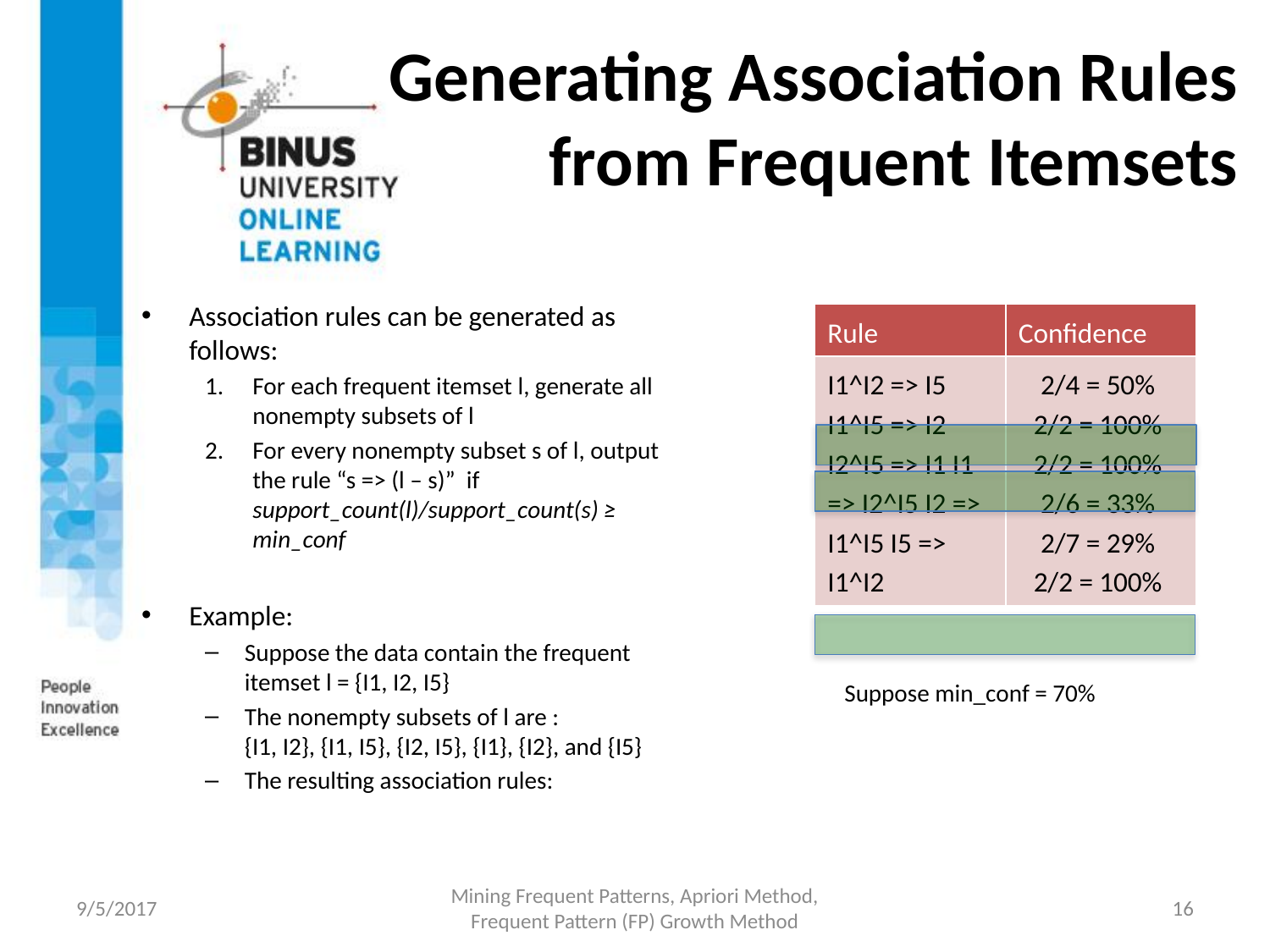

# Generating Association Rules from Frequent Itemsets
Association rules can be generated as follows:
For each frequent itemset l, generate all nonempty subsets of l
For every nonempty subset s of l, output the rule “s => (l – s)”  if support_count(l)/support_count(s) ≥ min_conf

Example:
Suppose the data contain the frequent itemset l = {I1, I2, I5}
The nonempty subsets of l are :
{I1, I2}, {I1, I5}, {I2, I5}, {I1}, {I2}, and {I5}
The resulting association rules:

| Rule | Confidence |
| --- | --- |
| I1^I2 => I5 I1^I5 => I2 I2^I5 => I1 I1 => I2^I5 I2 => I1^I5 I5 => I1^I2 | 2/4 = 50% 2/2 = 100% 2/2 = 100% 2/6 = 33% 2/7 = 29% 2/2 = 100% |

Suppose min_conf = 70%
9/5/2017
Mining Frequent Patterns, Apriori Method, Frequent Pattern (FP) Growth Method
16